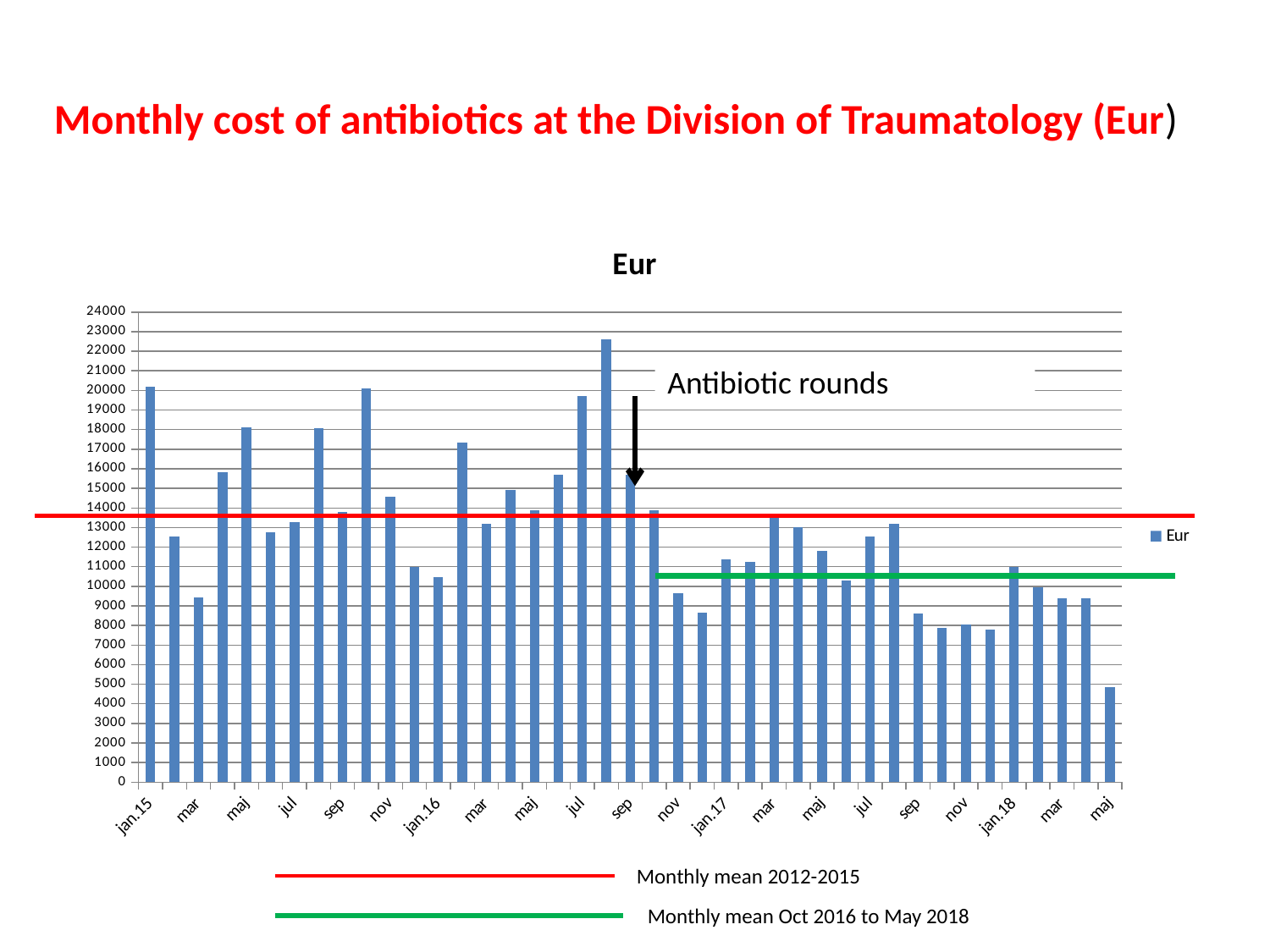

# Monthly cost of antibiotics at the Division of Traumatology (Eur)

### Chart:

| Category | Eur |
|---|---|
| jan.15 | 20174.0 |
| feb | 12526.0 |
| mar | 9430.0 |
| apr | 15835.0 |
| maj | 18128.0 |
| jun | 12762.0 |
| jul | 13281.0 |
| avg | 18072.0 |
| sep | 13789.0 |
| okt | 20105.0 |
| nov | 14556.0 |
| dec | 10987.0 |
| jan.16 | 10452.760000000002 |
| feb | 17342.31 |
| mar | 13197.579999999998 |
| apr | 14907.030000000004 |
| maj | 13888.279999999997 |
| jun | 15681.710000000003 |
| jul | 19723.719999999998 |
| avg | 22623.399999999994 |
| sep | 15685.289999999997 |
| okt | 13874.560000000003 |
| nov | 9644.639999999998 |
| dec | 8674.619999999999 |
| jan.17 | 11393.710000000001 |
| feb | 11228.240000000003 |
| mar | 13558.04 |
| apr | 13005.56 |
| maj | 11792.46 |
| jun | 10311.570000000002 |
| jul | 12536.769999999997 |
| avg | 13190.23 |
| sep | 8622.669999999998 |
| okt | 7858.55 |
| nov | 8041.12 |
| dec | 7795.930000000001 |
| jan.18 | 10990.560000000001 |
| feb | 9942.940000000002 |
| mar | 9396.899999999996 |
| apr | 9396.899999999996 |
| maj | 4836.6900000000005 |
Antibiotic rounds
Monthly mean 2012-2015
Monthly mean Oct 2016 to May 2018